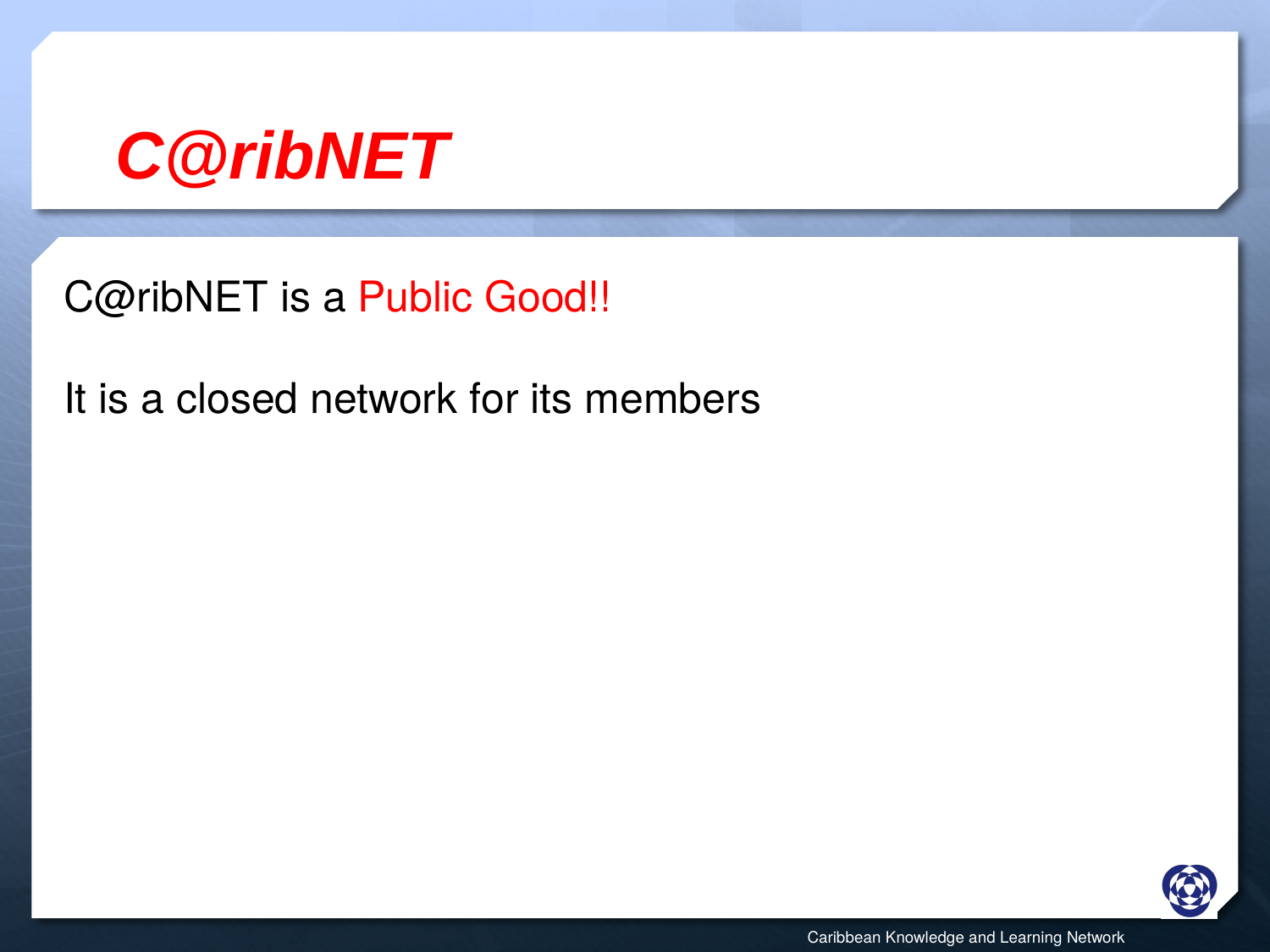

# C@ribNET

C@ribNET is a Public Good!!

It is a closed network for its members